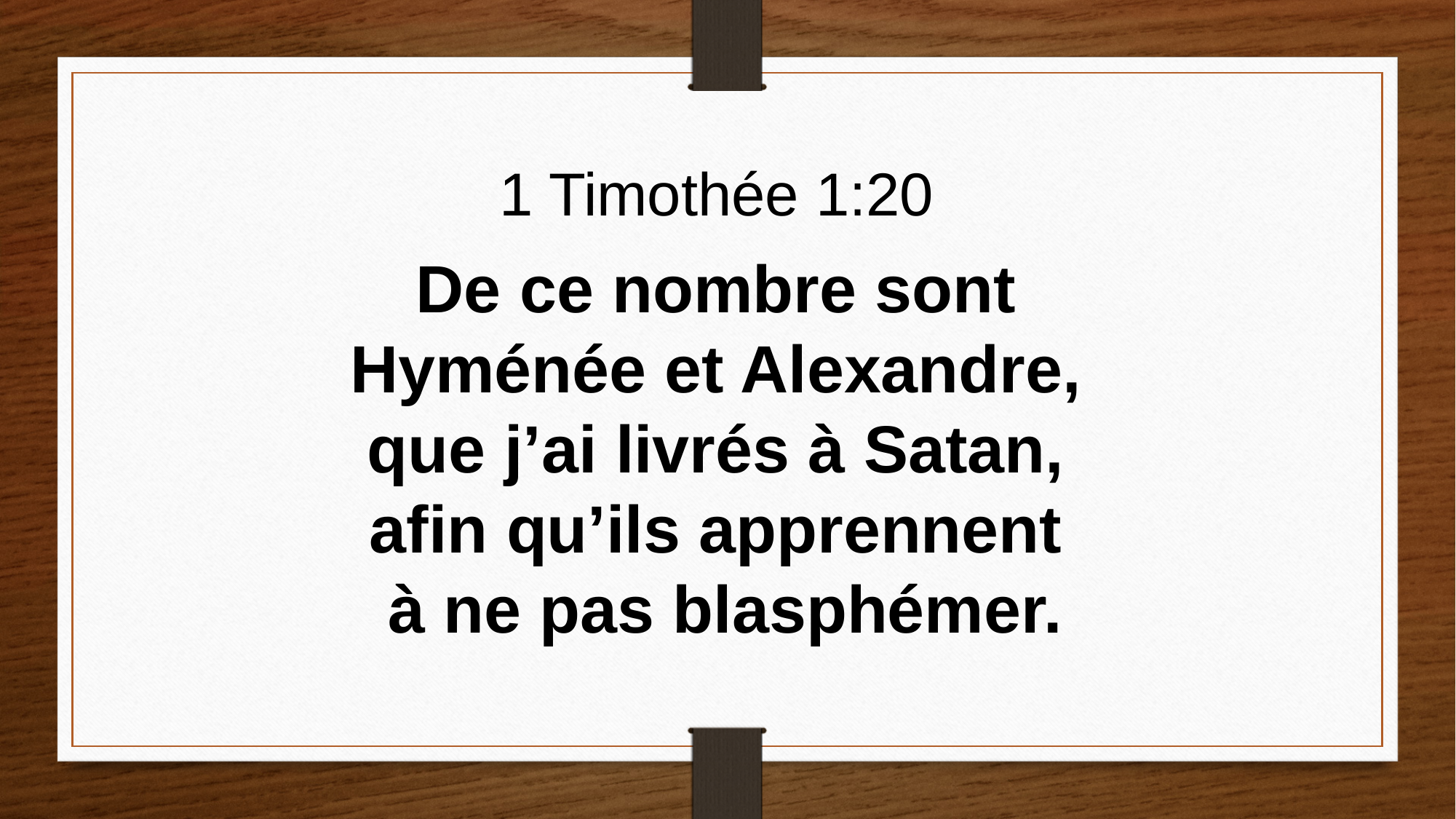

1 Timothée 1:20

De ce nombre sont
Hyménée et Alexandre,
que j’ai livrés à Satan,
afin qu’ils apprennent
à ne pas blasphémer.